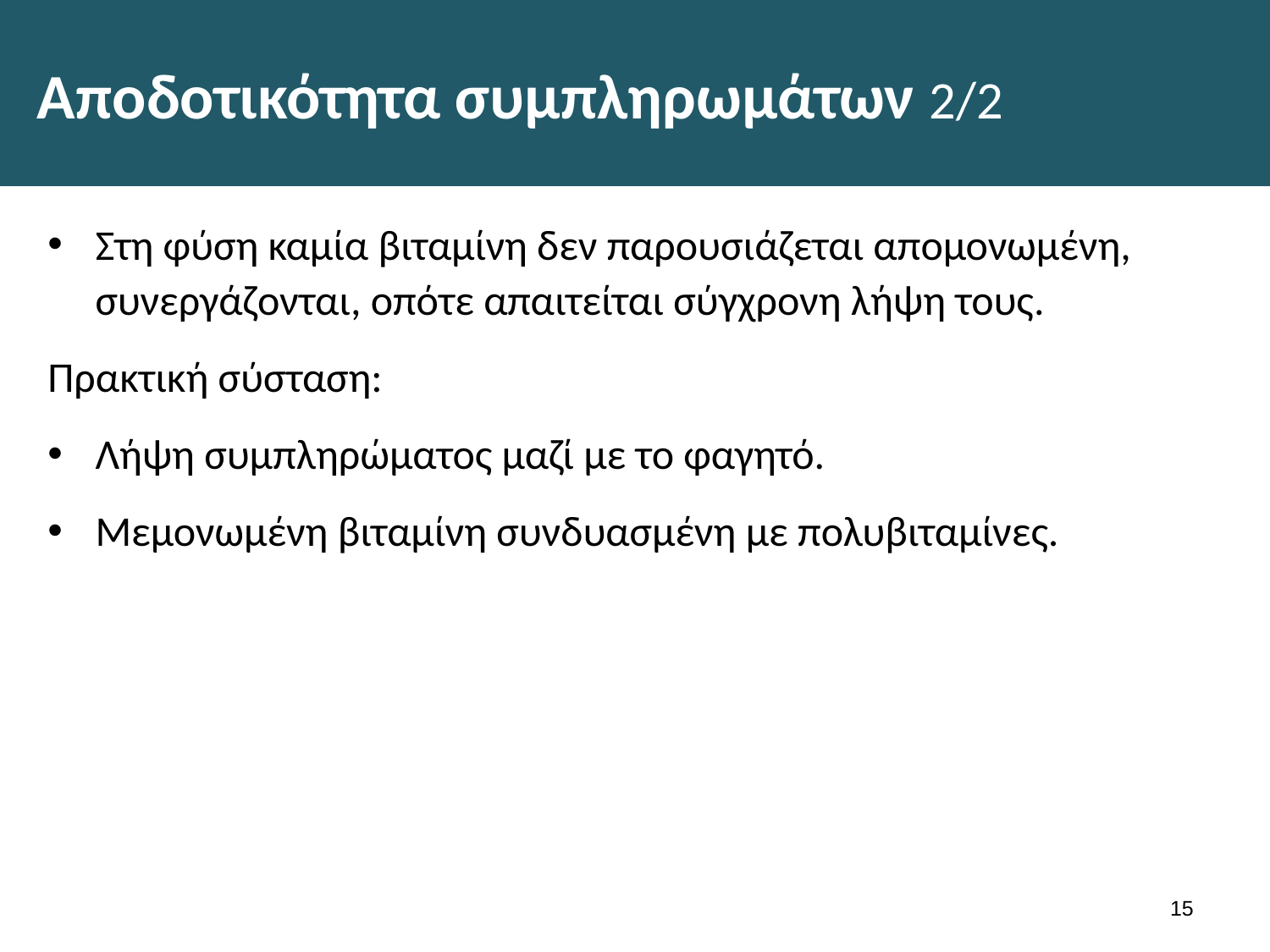

# Αποδοτικότητα συμπληρωμάτων 2/2
Στη φύση καμία βιταμίνη δεν παρουσιάζεται απομονωμένη, συνεργάζονται, οπότε απαιτείται σύγχρονη λήψη τους.
Πρακτική σύσταση:
Λήψη συμπληρώματος μαζί με το φαγητό.
Μεμονωμένη βιταμίνη συνδυασμένη με πολυβιταμίνες.
15